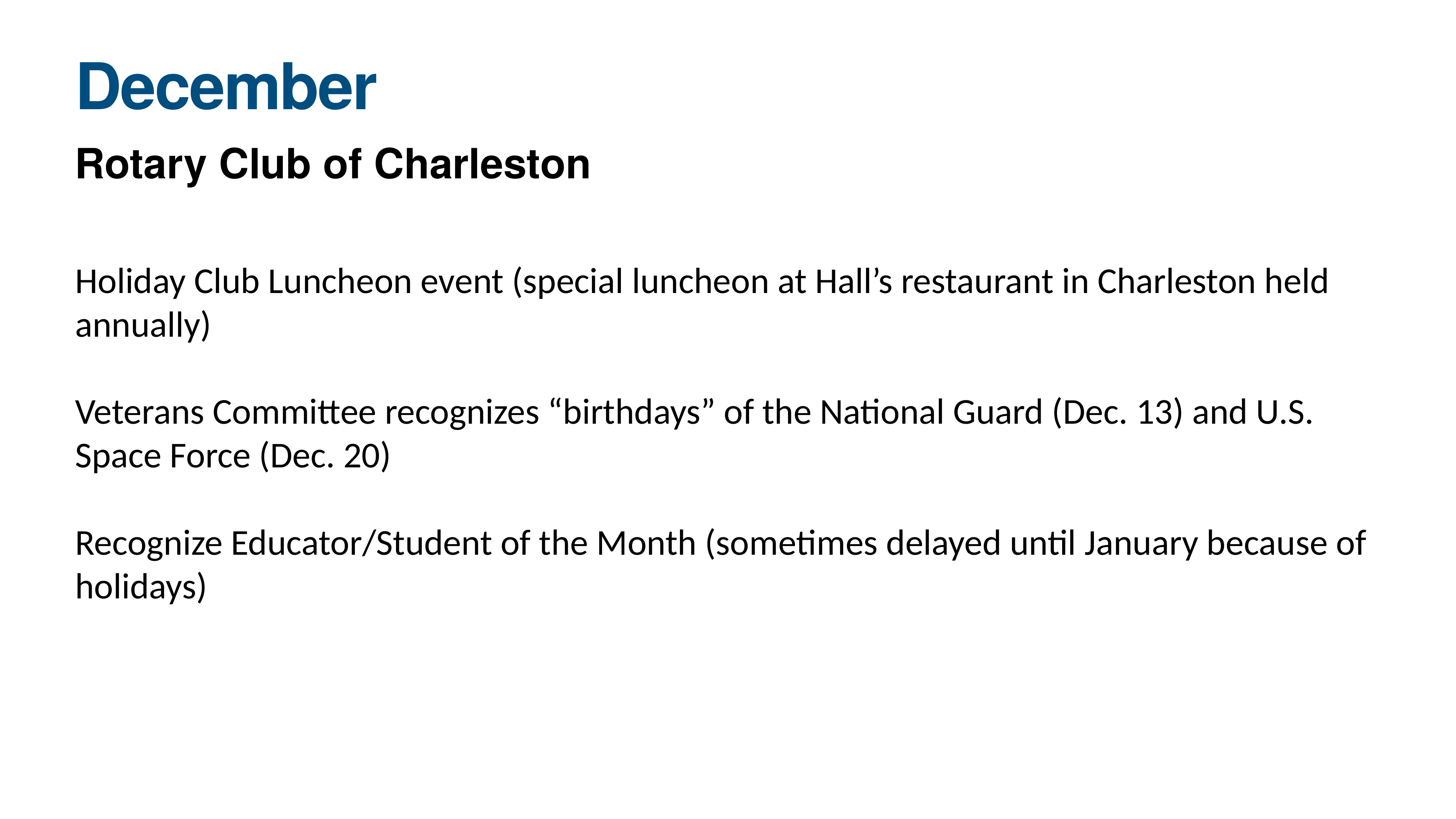

# December
Rotary Club of Charleston
Holiday Club Luncheon event (special luncheon at Hall’s restaurant in Charleston held annually)

Veterans Committee recognizes “birthdays” of the National Guard (Dec. 13) and U.S. Space Force (Dec. 20)

Recognize Educator/Student of the Month (sometimes delayed until January because of holidays)